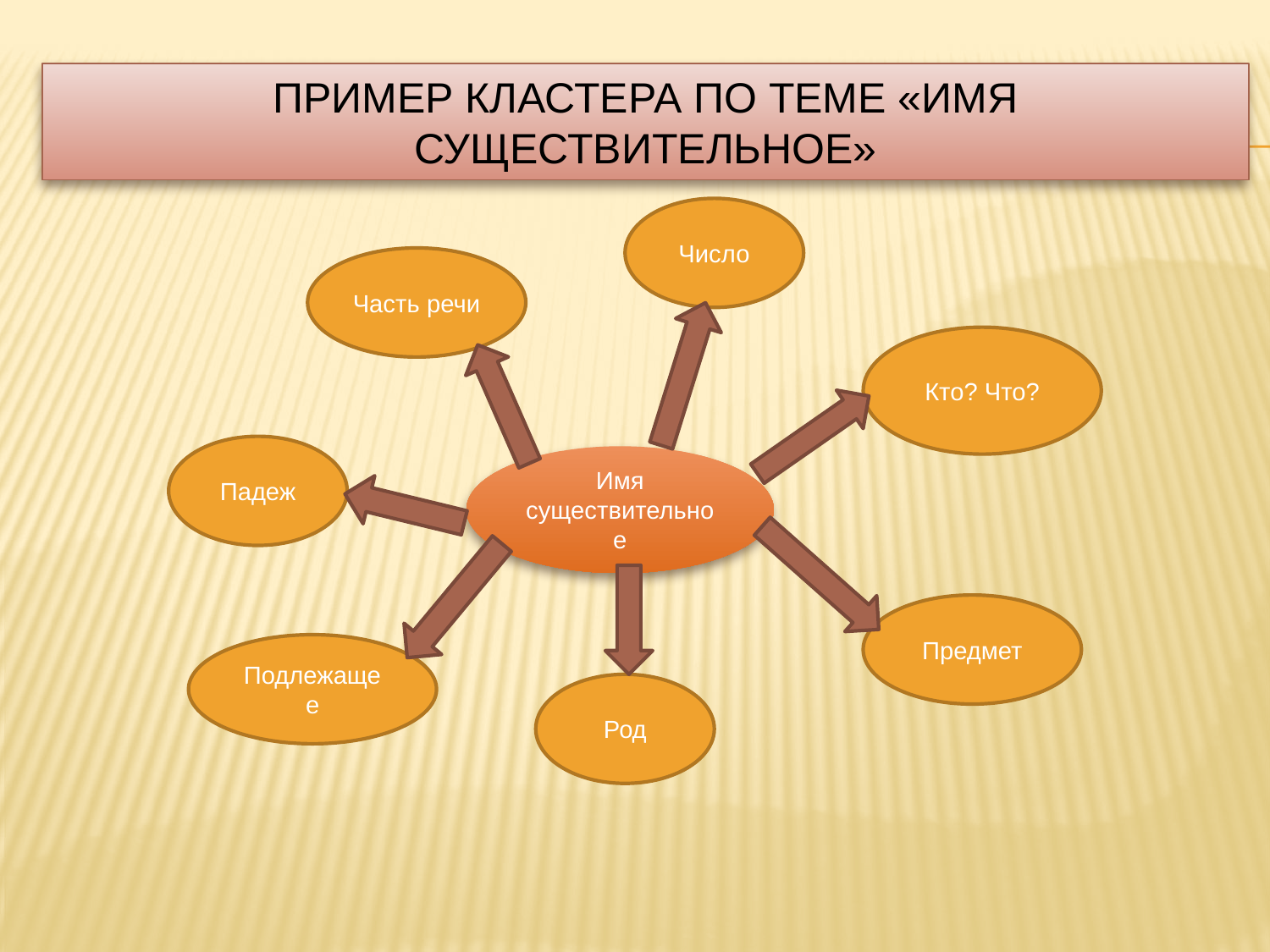

# Пример кластера по теме «имя существительное»
Число

Часть речи
Кто? Что?

Падеж
Имя существительное

Предмет
Подлежащее
Род